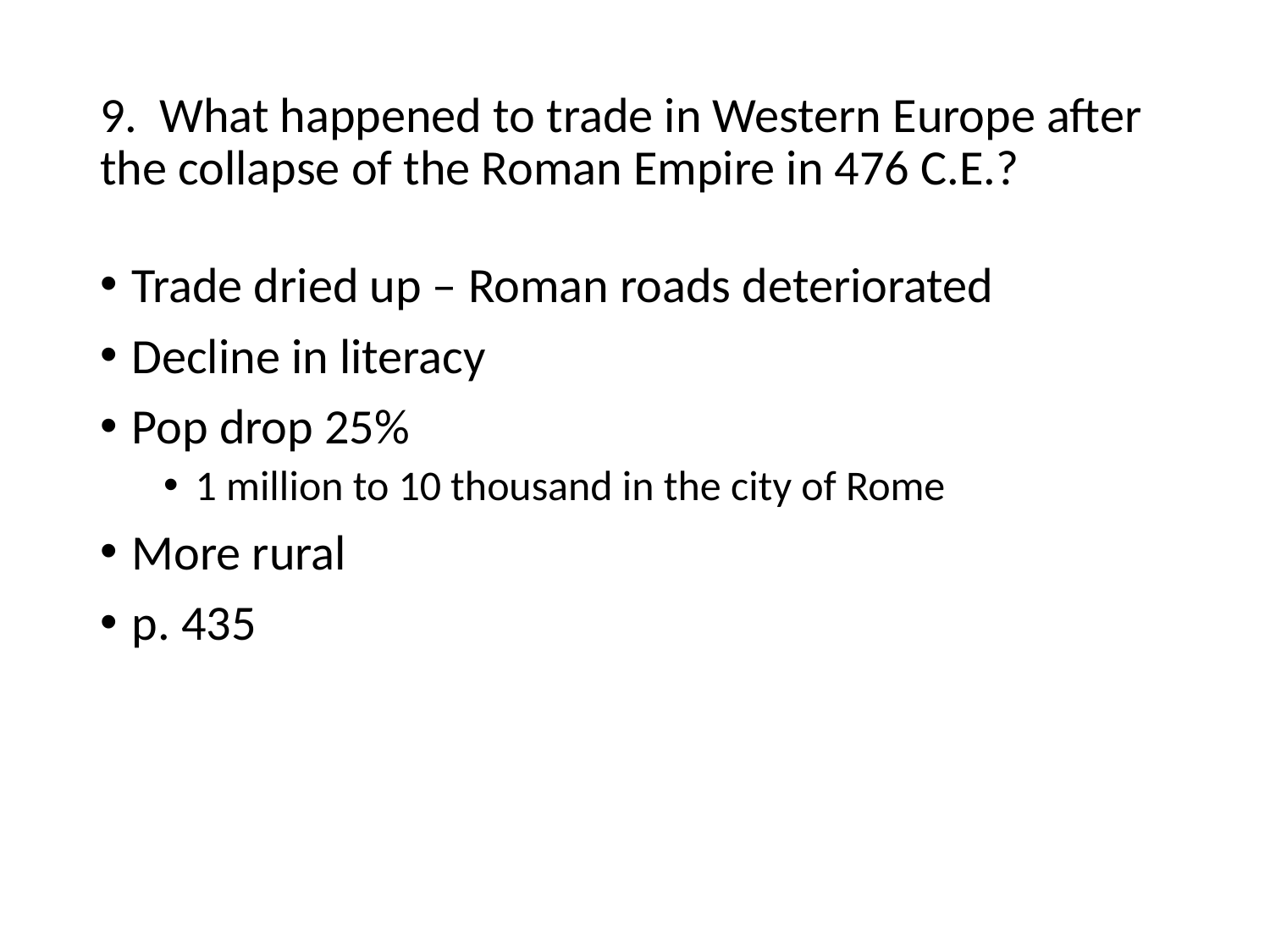

# 9.  What happened to trade in Western Europe after the collapse of the Roman Empire in 476 C.E.?
Trade dried up – Roman roads deteriorated
Decline in literacy
Pop drop 25%
1 million to 10 thousand in the city of Rome
More rural
p. 435